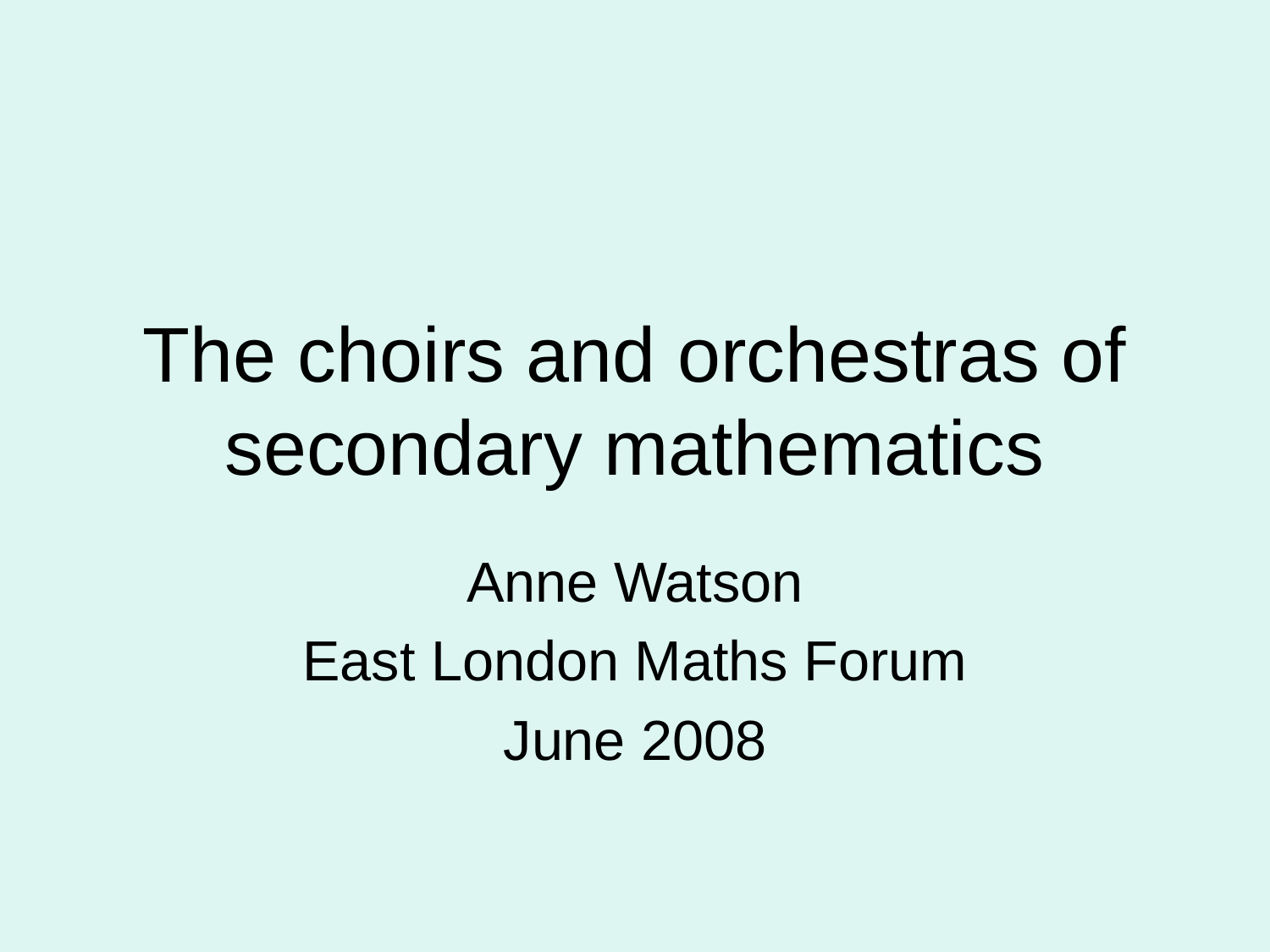

# The choirs and orchestras of secondary mathematics
Anne Watson
East London Maths Forum
June 2008